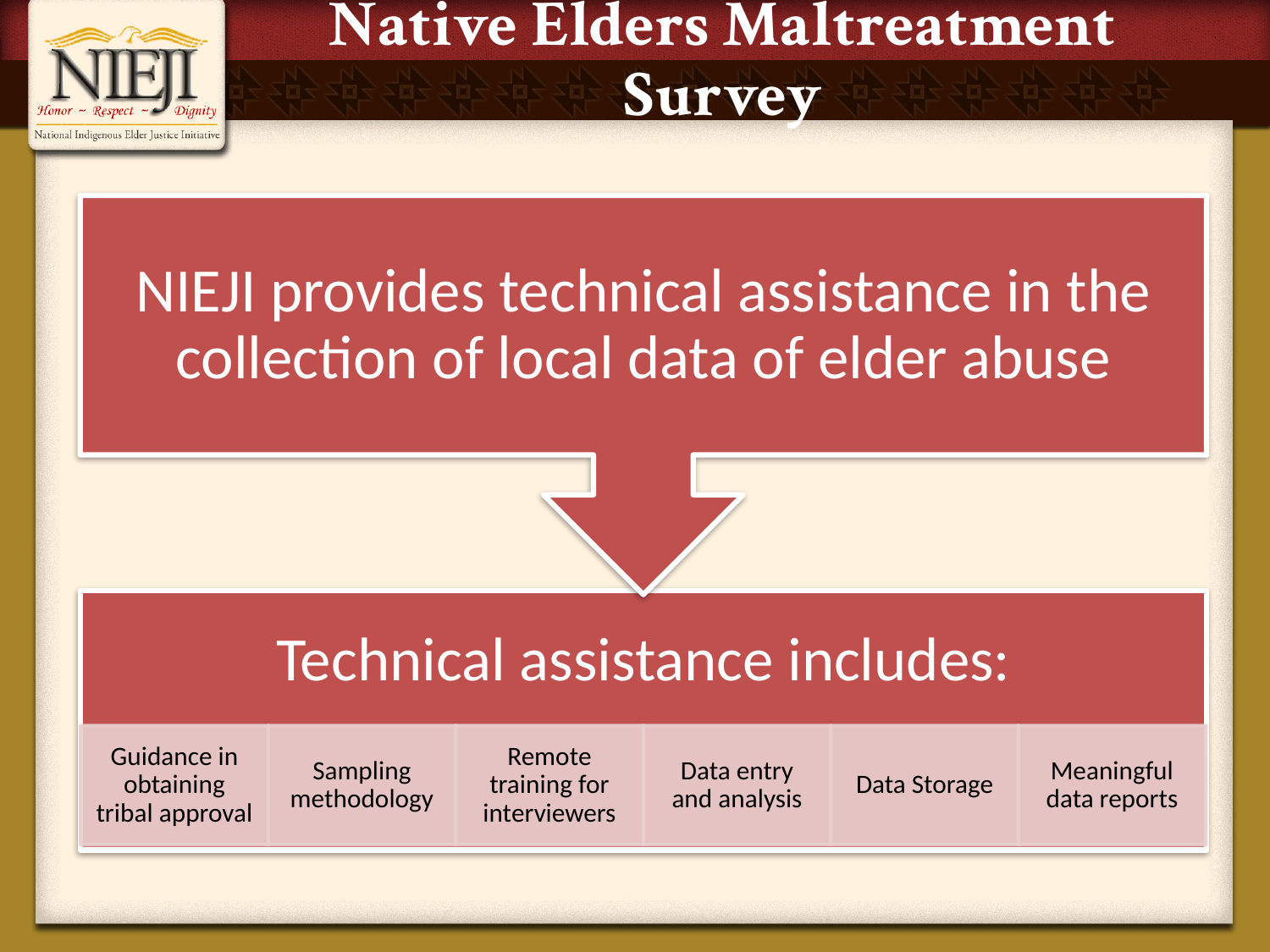

# Native Elders Maltreatment Survey
Technical assistance includes:
Guidance in obtaining tribal approval
Sampling methodology
Remote training for interviewers
Data entry and analysis
Data Storage
Meaningful data reports
NIEJI provides technical assistance in the collection of local data of elder abuse